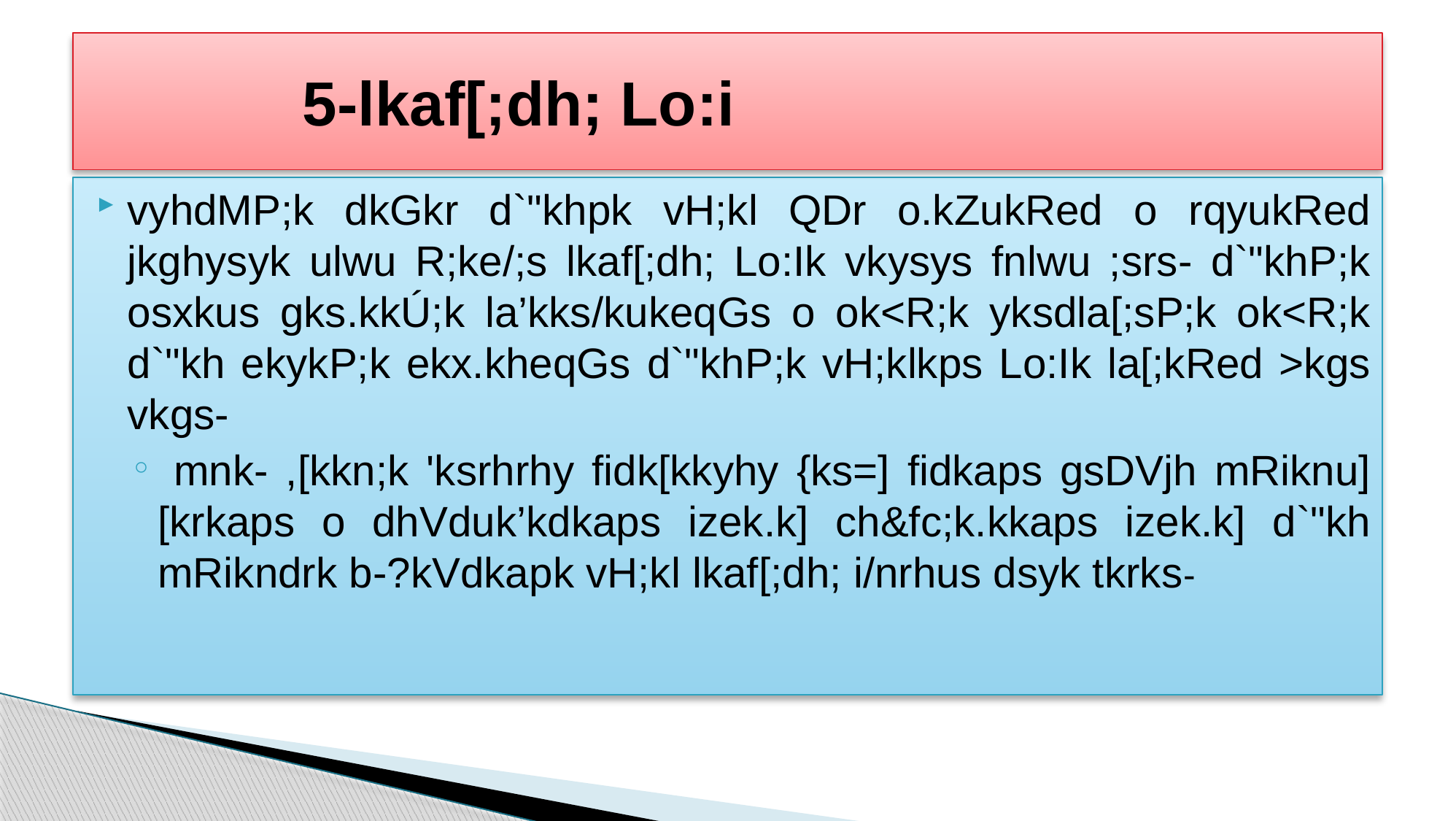

# 5-lkaf[;dh; Lo:i
vyhdMP;k dkGkr d`"khpk vH;kl QDr o.kZukRed o rqyukRed jkghysyk ulwu R;ke/;s lkaf[;dh; Lo:Ik vkysys fnlwu ;srs- d`"khP;k osxkus gks.kkÚ;k la’kks/kukeqGs o ok<R;k yksdla[;sP;k ok<R;k d`"kh ekykP;k ekx.kheqGs d`"khP;k vH;klkps Lo:Ik la[;kRed >kgs vkgs-
 mnk- ,[kkn;k 'ksrhrhy fidk[kkyhy {ks=] fidkaps gsDVjh mRiknu] [krkaps o dhVduk’kdkaps izek.k] ch&fc;k.kkaps izek.k] d`"kh mRikndrk b-?kVdkapk vH;kl lkaf[;dh; i/nrhus dsyk tkrks-